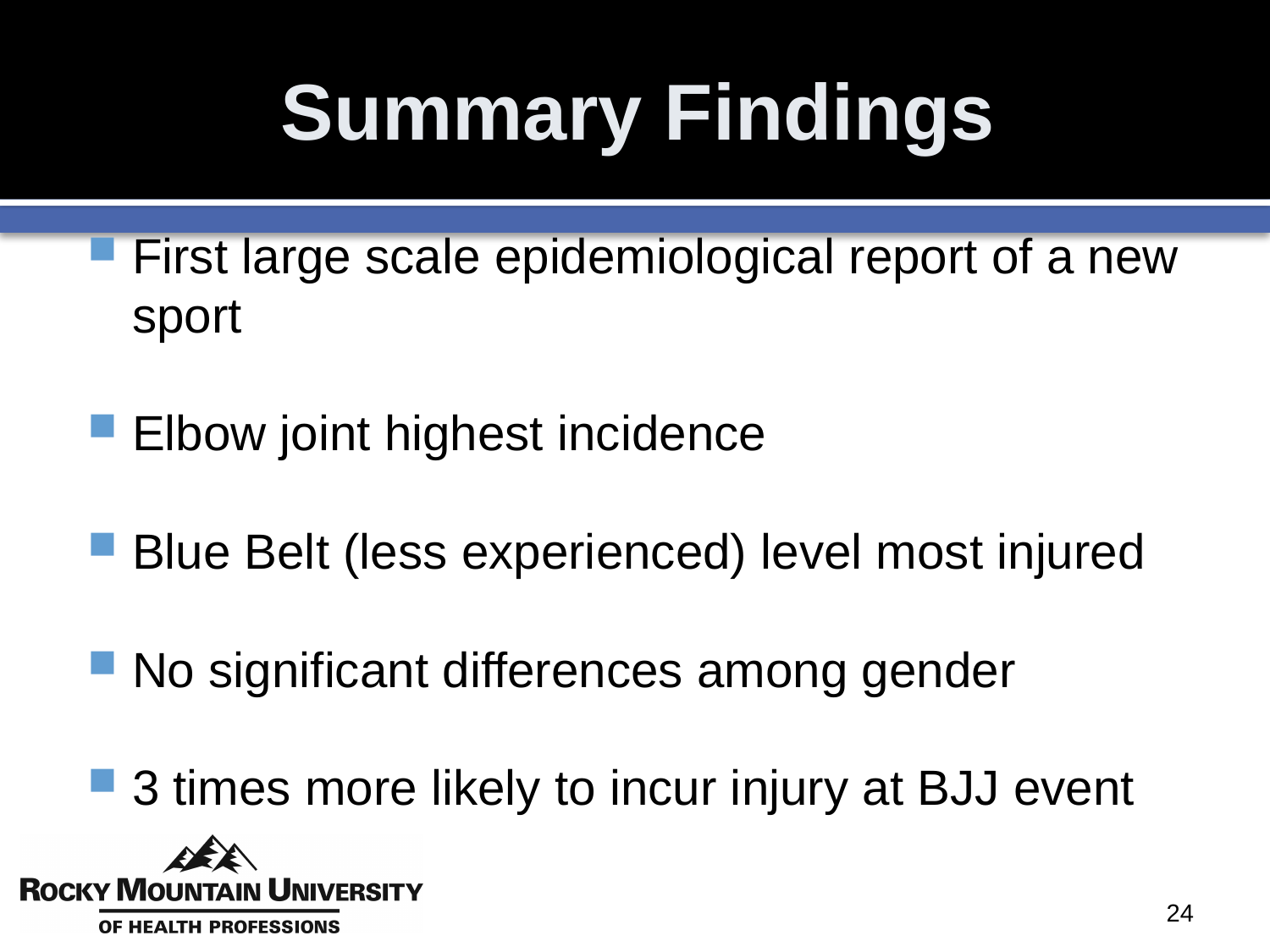

# Summary Findings
First large scale epidemiological report of a new sport

Elbow joint highest incidence

Blue Belt (less experienced) level most injured

No significant differences among gender

3 times more likely to incur injury at BJJ event

24